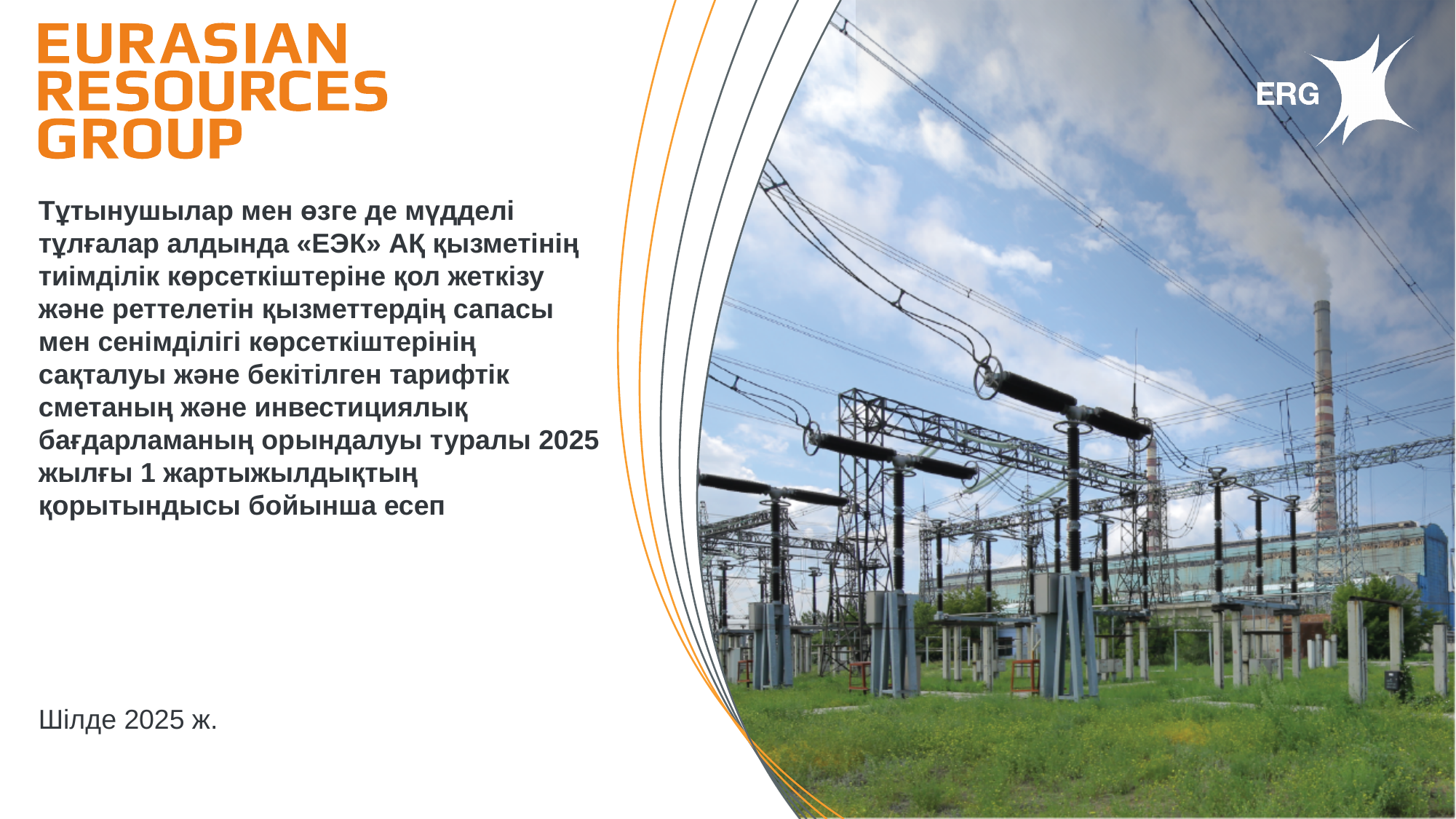

Тұтынушылар мен өзге де мүдделі тұлғалар алдында «ЕЭК» АҚ қызметінің тиімділік көрсеткіштеріне қол жеткізу және реттелетін қызметтердің сапасы мен сенімділігі көрсеткіштерінің сақталуы және бекітілген тарифтік сметаның және инвестициялық бағдарламаның орындалуы туралы 2025 жылғы 1 жартыжылдықтың қорытындысы бойынша есеп
Шілде 2025 ж.